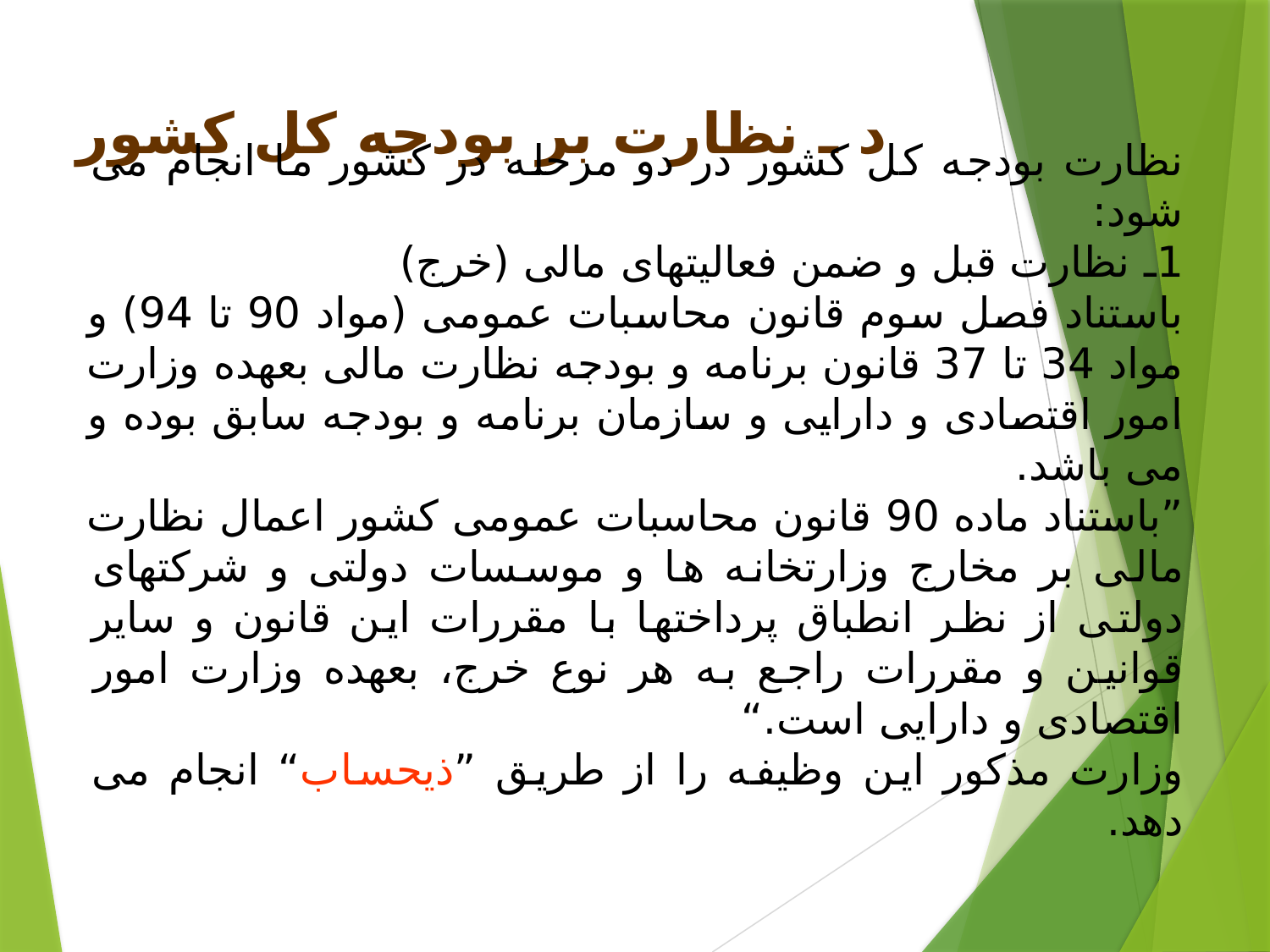

# د ـ نظارت بر بودجه کل کشور
نظارت بودجه کل کشور در دو مرحله در کشور ما انجام می شود:
1ـ نظارت قبل و ضمن فعالیتهای مالی (خرج)
باستناد فصل سوم قانون محاسبات عمومی (مواد 90 تا 94) و مواد 34 تا 37 قانون برنامه و بودجه نظارت مالی بعهده وزارت امور اقتصادی و دارایی و سازمان برنامه و بودجه سابق بوده و می باشد.
”باستناد ماده 90 قانون محاسبات عمومی کشور اعمال نظارت مالی بر مخارج وزارتخانه ها و موسسات دولتی و شرکتهای دولتی از نظر انطباق پرداختها با مقررات این قانون و سایر قوانین و مقررات راجع به هر نوع خرج، بعهده وزارت امور اقتصادی و دارایی است.“
وزارت مذکور این وظیفه را از طریق ”ذیحساب“ انجام می دهد.